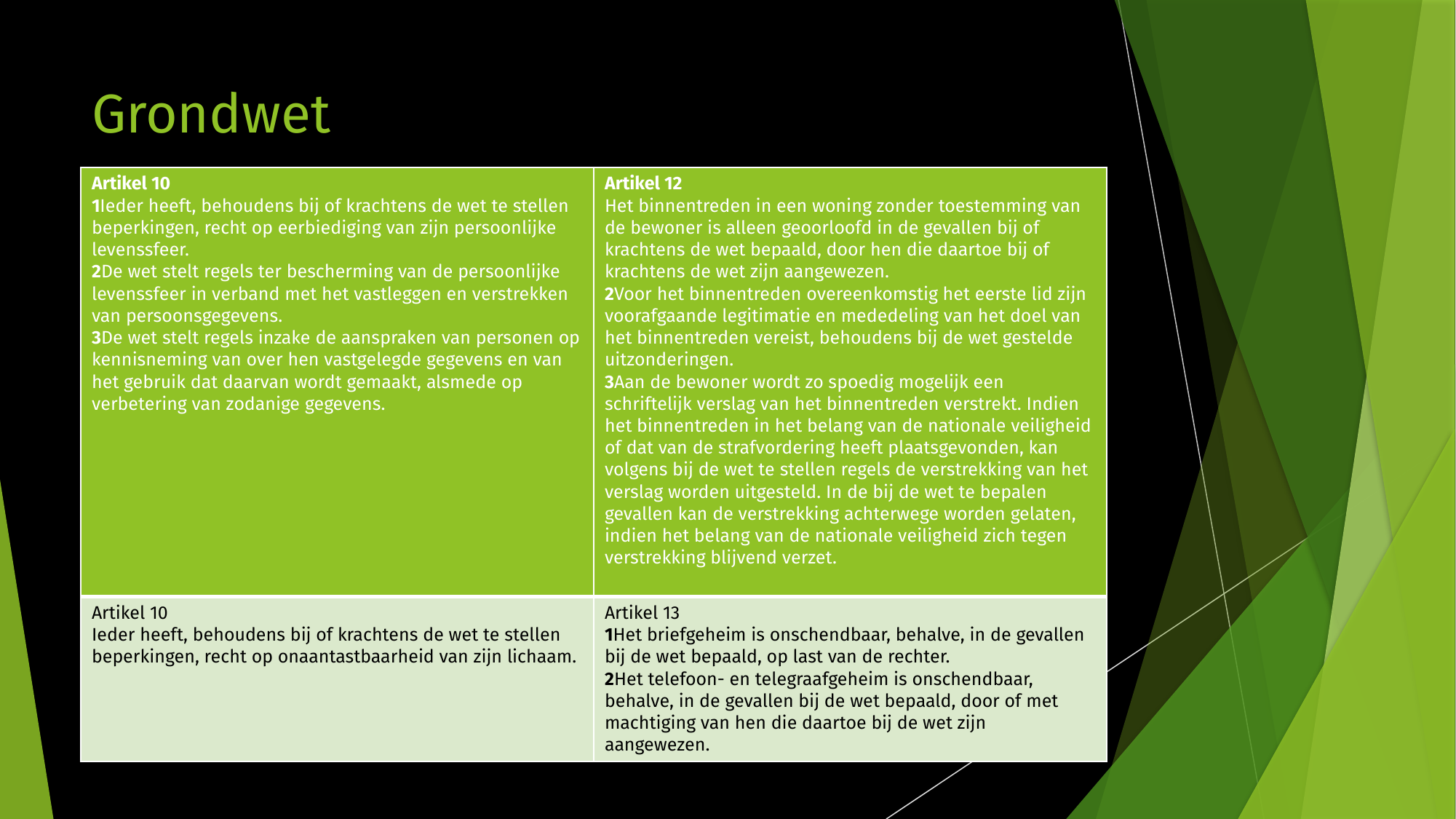

# Grondwet
| Artikel 10 1Ieder heeft, behoudens bij of krachtens de wet te stellen beperkingen, recht op eerbiediging van zijn persoonlijke levenssfeer. 2De wet stelt regels ter bescherming van de persoonlijke levenssfeer in verband met het vastleggen en verstrekken van persoonsgegevens. 3De wet stelt regels inzake de aanspraken van personen op kennisneming van over hen vastgelegde gegevens en van het gebruik dat daarvan wordt gemaakt, alsmede op verbetering van zodanige gegevens. | Artikel 12 Het binnentreden in een woning zonder toestemming van de bewoner is alleen geoorloofd in de gevallen bij of krachtens de wet bepaald, door hen die daartoe bij of krachtens de wet zijn aangewezen. 2Voor het binnentreden overeenkomstig het eerste lid zijn voorafgaande legitimatie en mededeling van het doel van het binnentreden vereist, behoudens bij de wet gestelde uitzonderingen. 3Aan de bewoner wordt zo spoedig mogelijk een schriftelijk verslag van het binnentreden verstrekt. Indien het binnentreden in het belang van de nationale veiligheid of dat van de strafvordering heeft plaatsgevonden, kan volgens bij de wet te stellen regels de verstrekking van het verslag worden uitgesteld. In de bij de wet te bepalen gevallen kan de verstrekking achterwege worden gelaten, indien het belang van de nationale veiligheid zich tegen verstrekking blijvend verzet. |
| --- | --- |
| Artikel 10 Ieder heeft, behoudens bij of krachtens de wet te stellen beperkingen, recht op onaantastbaarheid van zijn lichaam. | Artikel 13 1Het briefgeheim is onschendbaar, behalve, in de gevallen bij de wet bepaald, op last van de rechter. 2Het telefoon- en telegraafgeheim is onschendbaar, behalve, in de gevallen bij de wet bepaald, door of met machtiging van hen die daartoe bij de wet zijn aangewezen. |